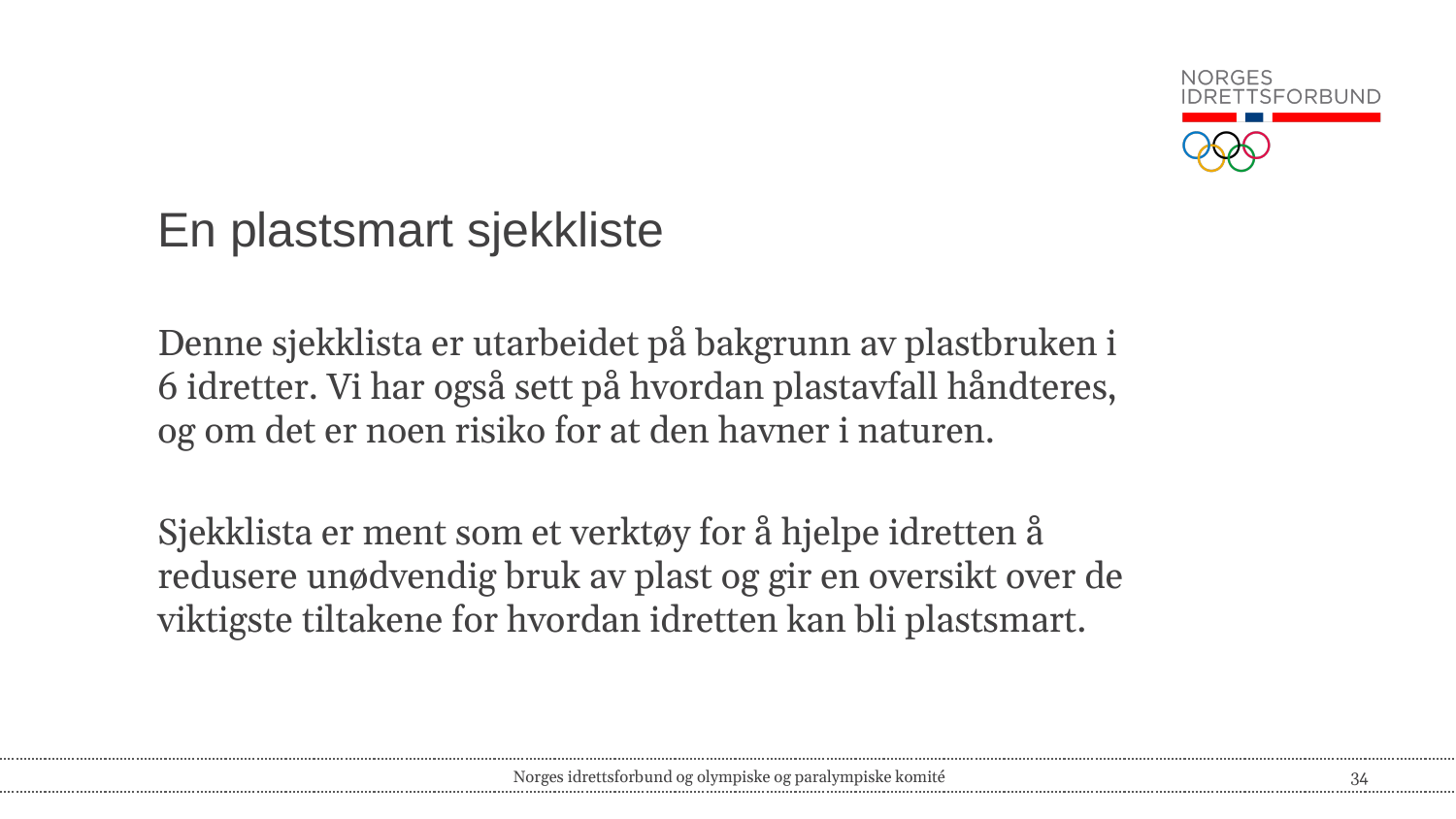

# En plastsmart sjekkliste
Denne sjekklista er utarbeidet på bakgrunn av plastbruken i 6 idretter. Vi har også sett på hvordan plastavfall håndteres, og om det er noen risiko for at den havner i naturen.

Sjekklista er ment som et verktøy for å hjelpe idretten å redusere unødvendig bruk av plast og gir en oversikt over de viktigste tiltakene for hvordan idretten kan bli plastsmart.
Norges idrettsforbund og olympiske og paralympiske komité
34